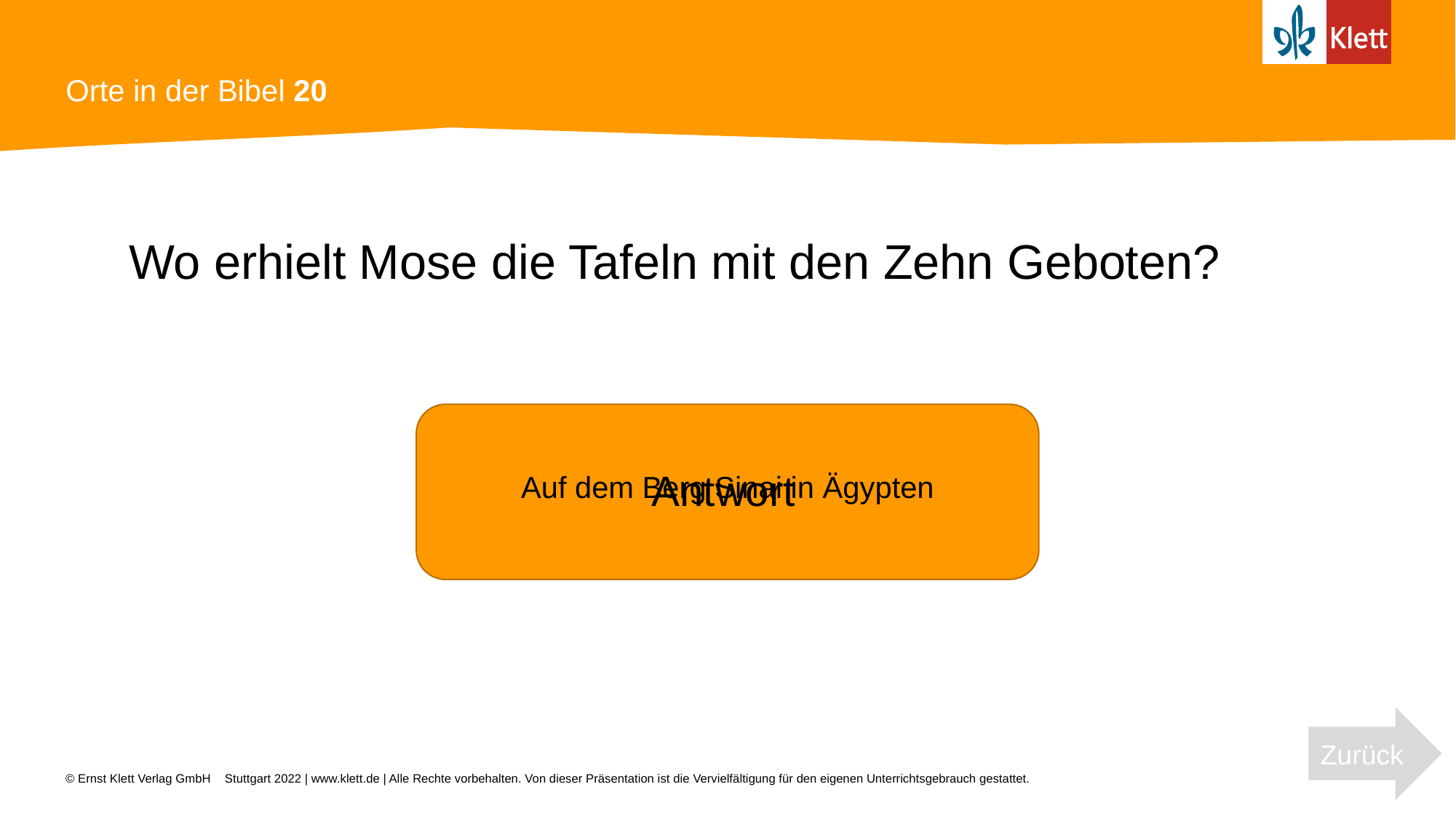

# Orte in der Bibel 20
Wo erhielt Mose die Tafeln mit den Zehn Geboten?

Antwort
Auf dem Berg Sinai in Ägypten
Zurück
Stuttgart 2022 | www.klett.de | Alle Rechte vorbehalten. Von dieser Präsentation ist die Vervielfältigung für den eigenen Unterrichtsgebrauch gestattet.